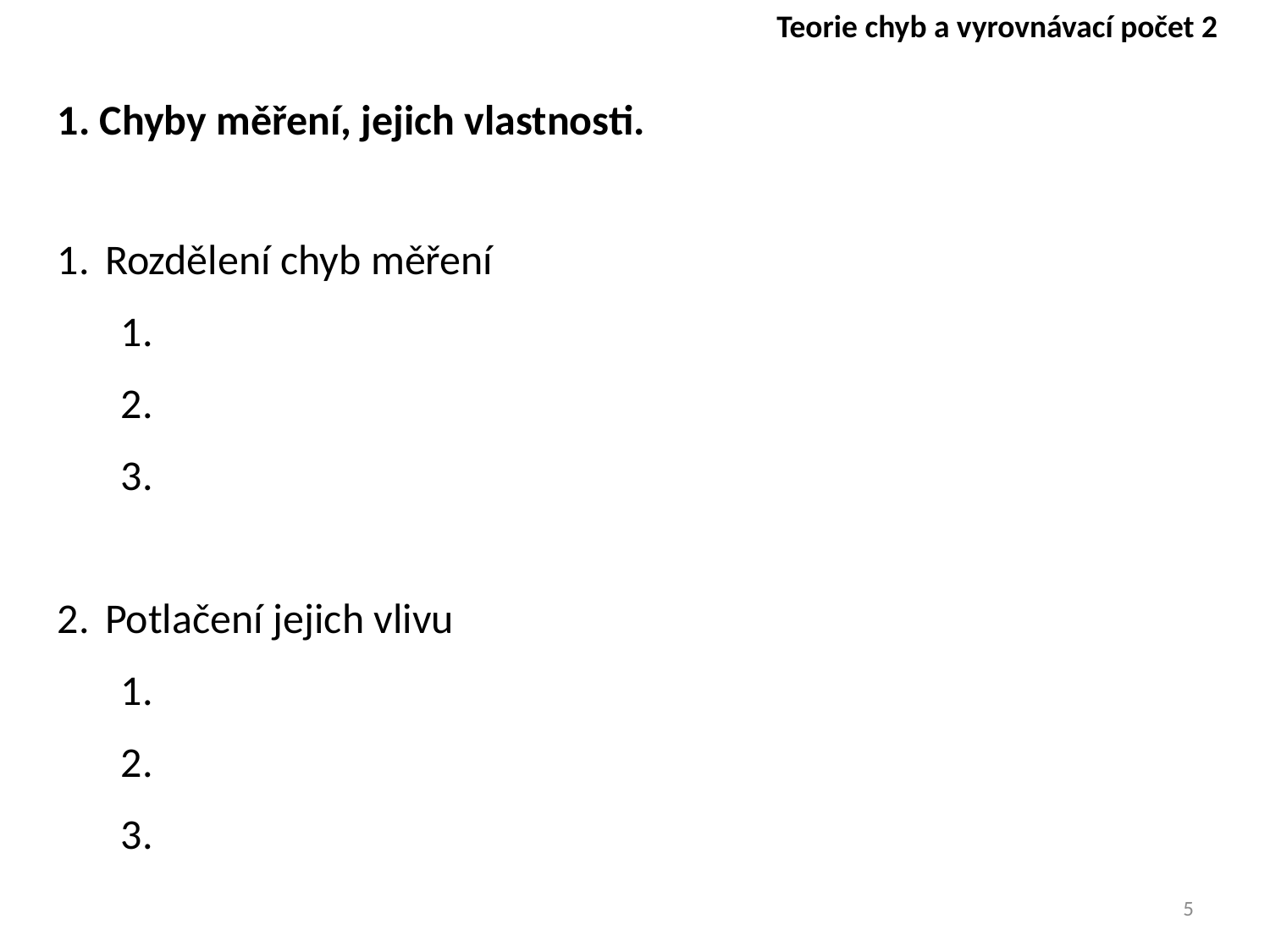

Teorie chyb a vyrovnávací počet 2
1. Chyby měření, jejich vlastnosti.

Rozdělení chyb měření

Potlačení jejich vlivu

5